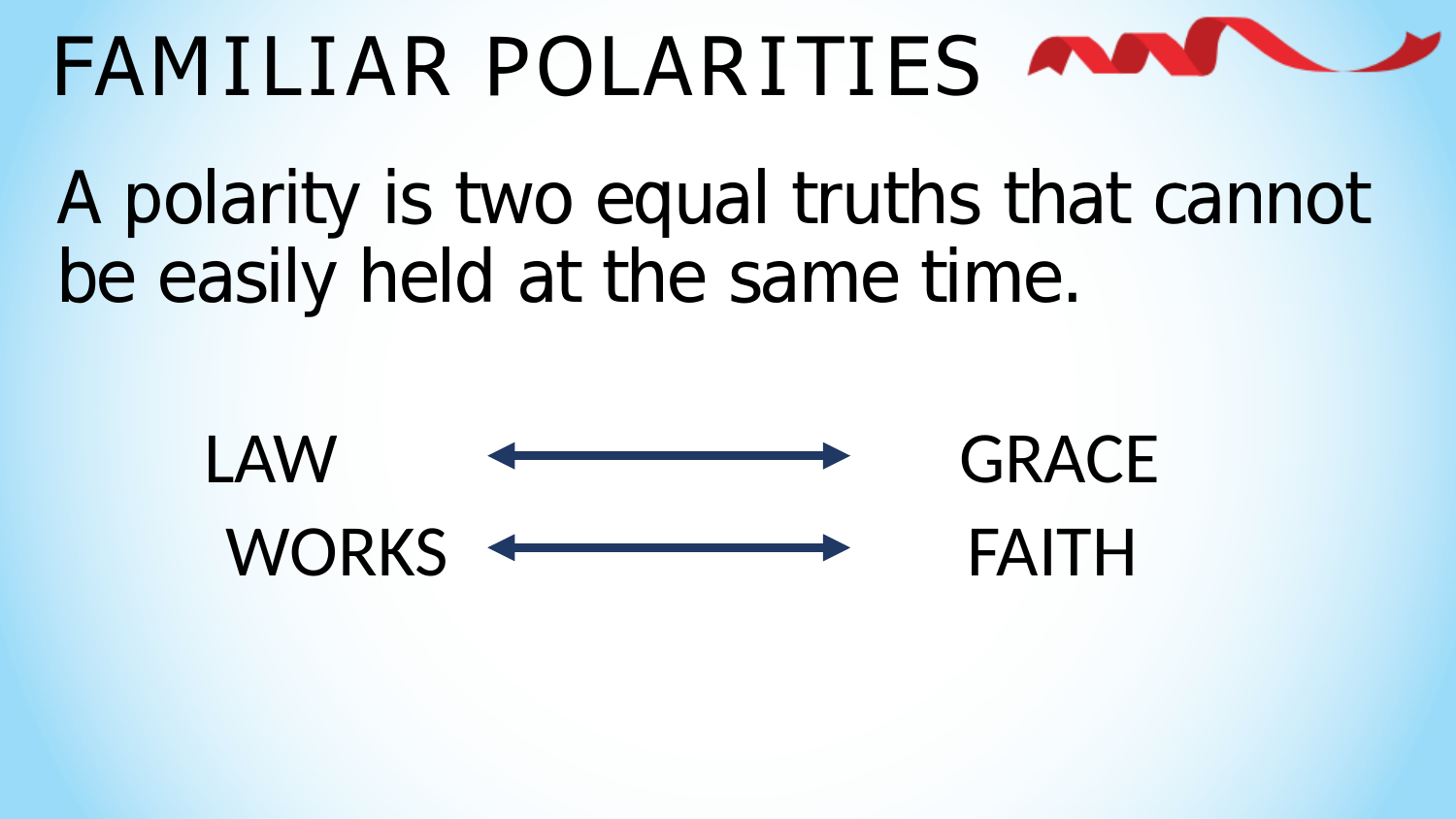

FAMILIAR POLARITIES

A polarity is two equal truths that cannot be easily held at the same time.

LAW 			  		GRACE
WORKS			        FAITH